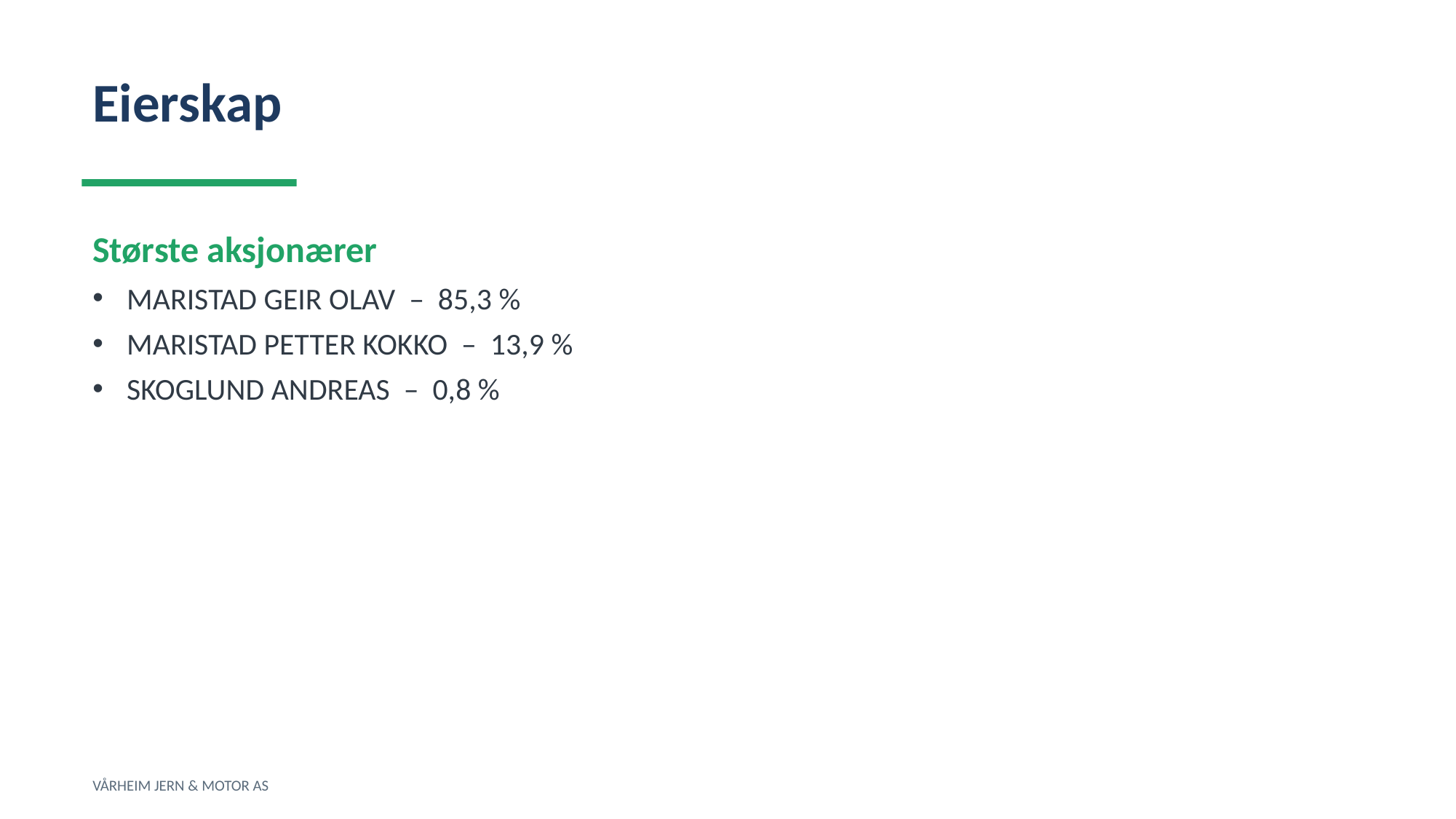

Eierskap

Største aksjonærer
MARISTAD GEIR OLAV  –  85,3 %
MARISTAD PETTER KOKKO  –  13,9 %
SKOGLUND ANDREAS  –  0,8 %
VÅRHEIM JERN & MOTOR AS